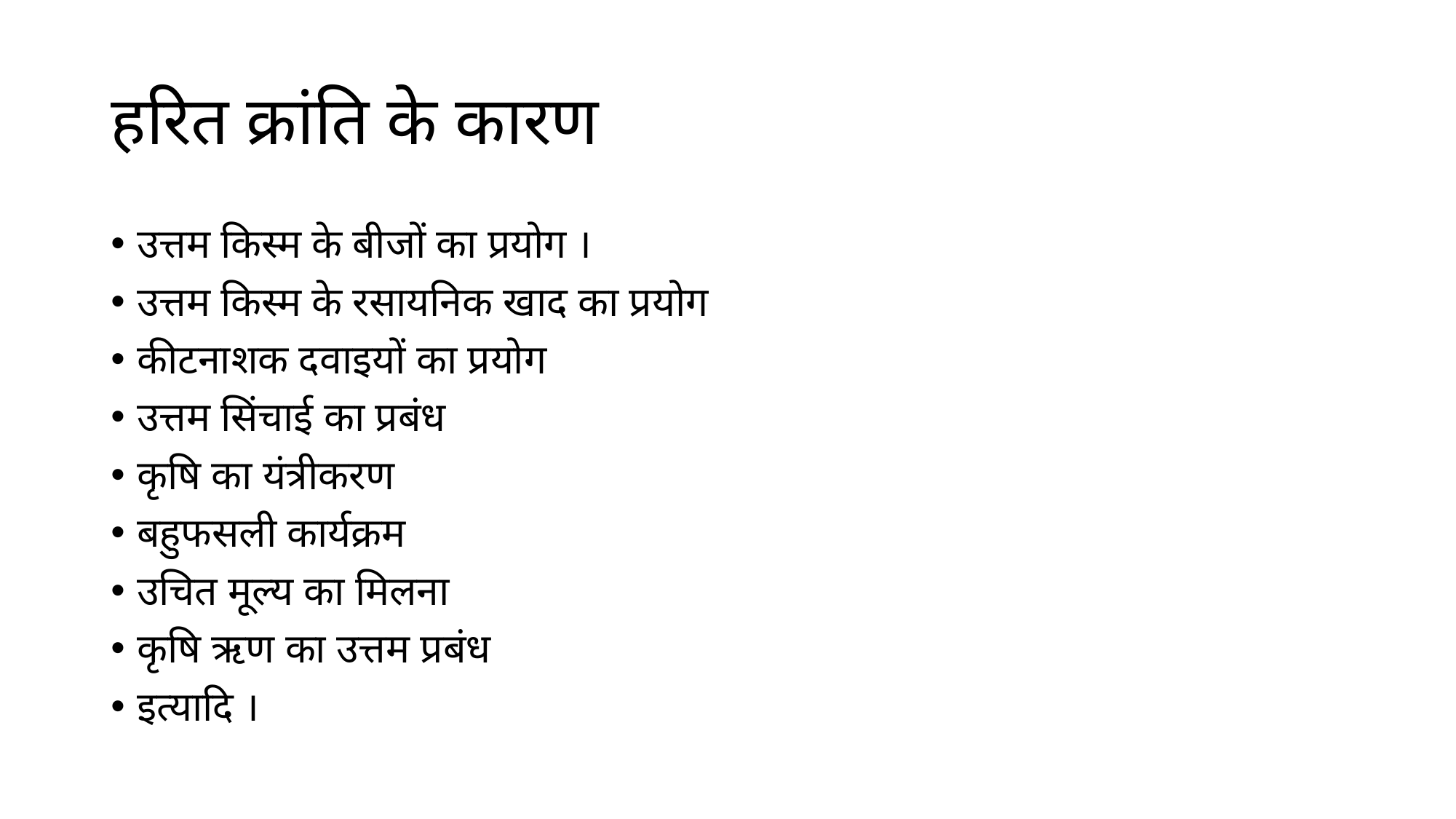

# हरित क्रांति के कारण
उत्तम किस्म के बीजों का प्रयोग ।
उत्तम किस्म के रसायनिक खाद का प्रयोग
कीटनाशक दवाइयों का प्रयोग
उत्तम सिंचाई का प्रबंध
कृषि का यंत्रीकरण
बहुफसली कार्यक्रम
उचित मूल्य का मिलना
कृषि ऋण का उत्तम प्रबंध
इत्यादि ।